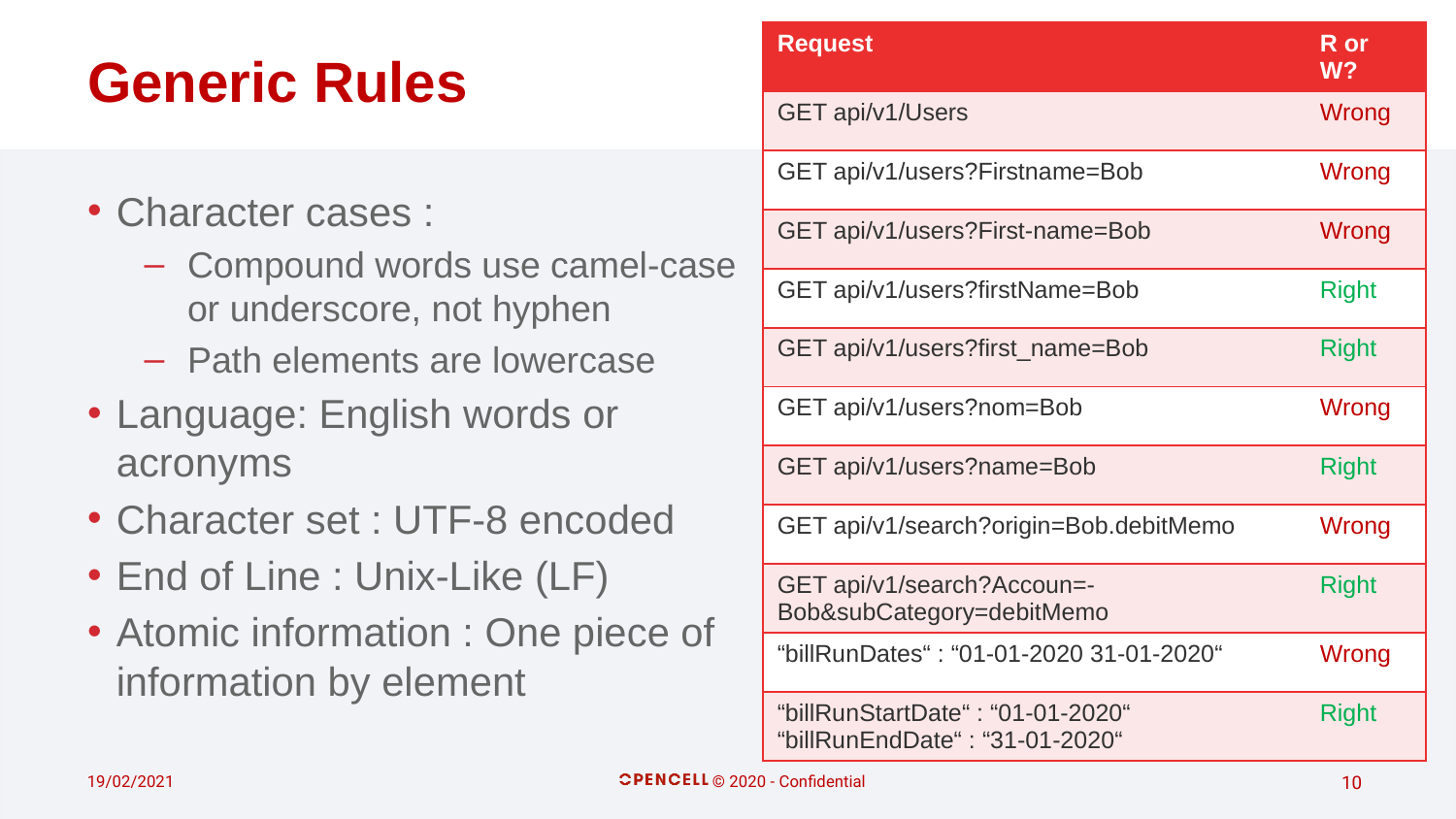

# Generic Rules
| Request | R or W? |
| --- | --- |
| GET api/v1/Users | Wrong |
| GET api/v1/users?Firstname=Bob | Wrong |
| GET api/v1/users?First-name=Bob | Wrong |
| GET api/v1/users?firstName=Bob | Right |
| GET api/v1/users?first\_name=Bob | Right |
| GET api/v1/users?nom=Bob | Wrong |
| GET api/v1/users?name=Bob | Right |
| GET api/v1/search?origin=Bob.debitMemo | Wrong |
| GET api/v1/search?Accoun=-Bob&subCategory=debitMemo | Right |
| “billRunDates“ : “01-01-2020 31-01-2020“ | Wrong |
| “billRunStartDate“ : “01-01-2020“ “billRunEndDate“ : “31-01-2020“ | Right |
Character cases :
Compound words use camel-case or underscore, not hyphen
Path elements are lowercase
Language: English words or acronyms
Character set : UTF-8 encoded
End of Line : Unix-Like (LF)
Atomic information : One piece of information by element

19/02/2021
© 2020 - Confidential